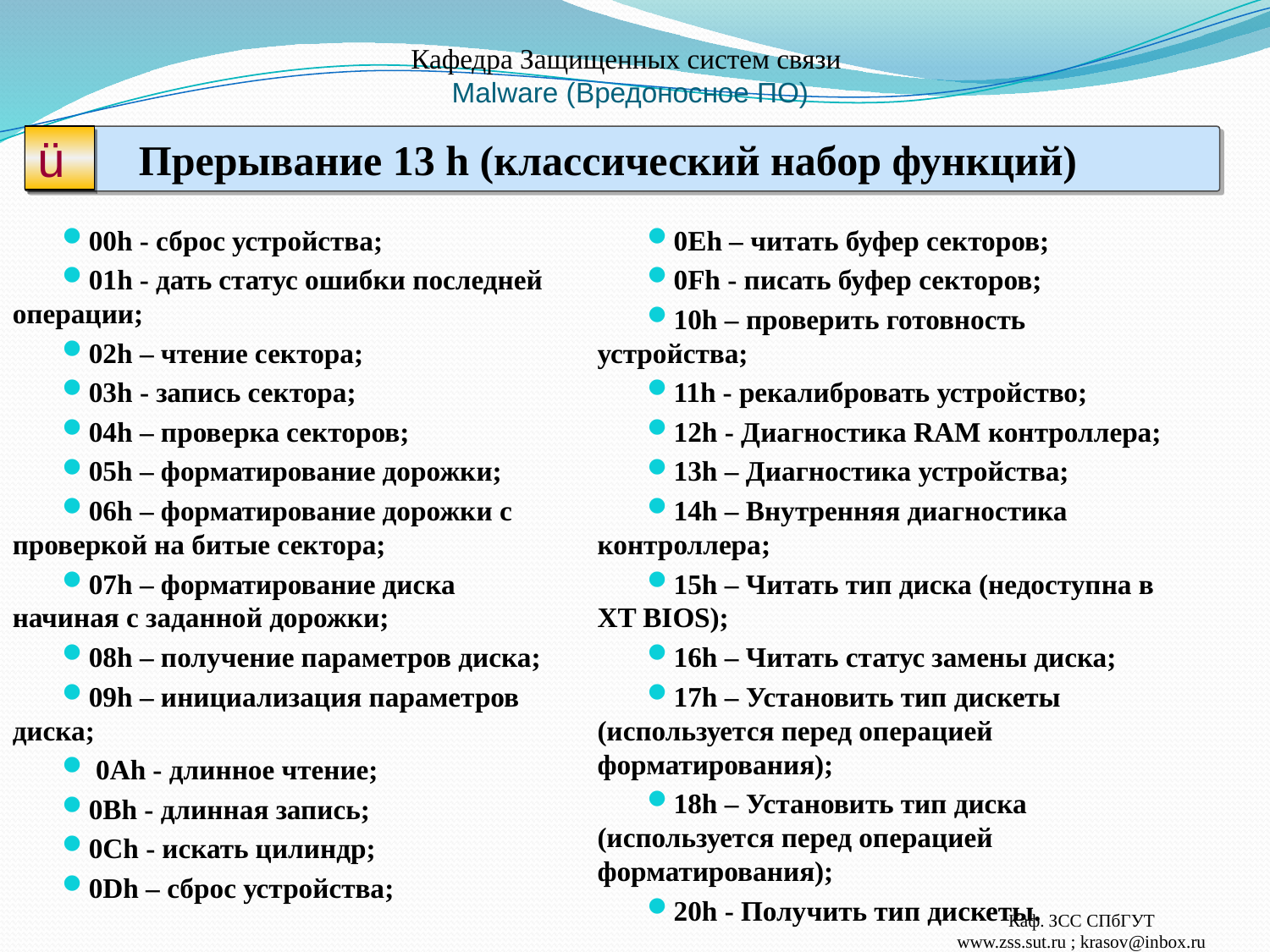

# Кафедра Защищенных систем связи Malware (Вредоносное ПО)
Прерывание 13 h (классический набор функций)
ü
00h - сброс устройства;
01h - дать статус ошибки последней операции;
02h – чтение сектора;
03h - запись сектора;
04h – проверка секторов;
05h – форматирование дорожки;
06h – форматирование дорожки с проверкой на битые сектора;
07h – форматирование диска начиная с заданной дорожки;
08h – получение параметров диска;
09h – инициализация параметров диска;
 0Ah - длинное чтение;
0Bh - длинная запись;
0Ch - искать цилиндр;
0Dh – сброс устройства;

0Eh – читать буфер секторов;
0Fh - писать буфер секторов;
10h – проверить готовность устройства;
11h - рекалибровать устройство;
12h - Диагностика RAM контроллера;
13h – Диагностика устройства;
14h – Внутренняя диагностика контроллера;
15h – Читать тип диска (недоступна в XT BIOS);
16h – Читать статус замены диска;
17h – Установить тип дискеты (используется перед операцией форматирования);
18h – Установить тип диска (используется перед операцией форматирования);
20h - Получить тип дискеты.

Каф. ЗСС СПбГУТ
www.zss.sut.ru ; krasov@inbox.ru